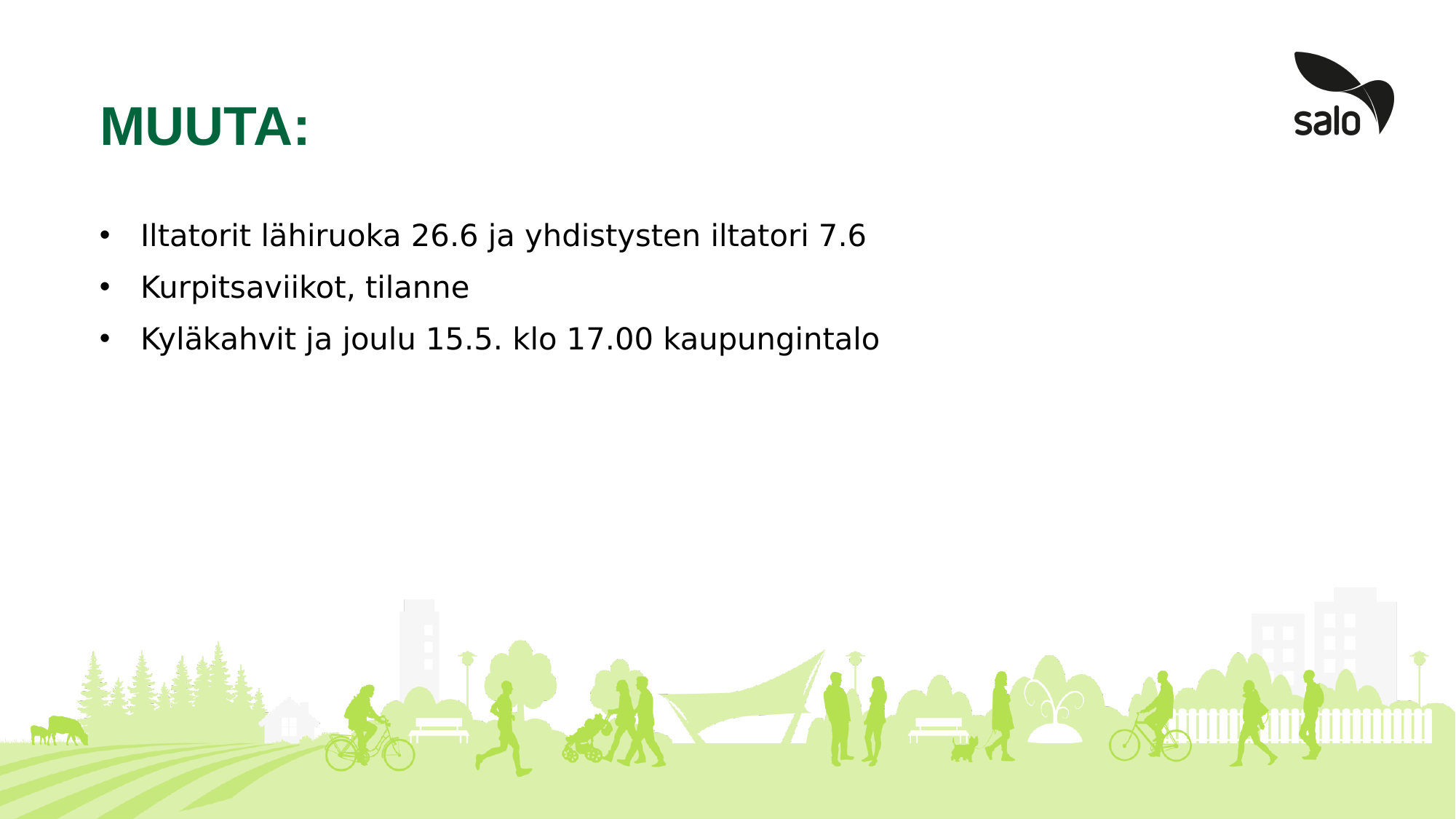

# MUUTA:
Iltatorit lähiruoka 26.6 ja yhdistysten iltatori 7.6
Kurpitsaviikot, tilanne
Kyläkahvit ja joulu 15.5. klo 17.00 kaupungintalo